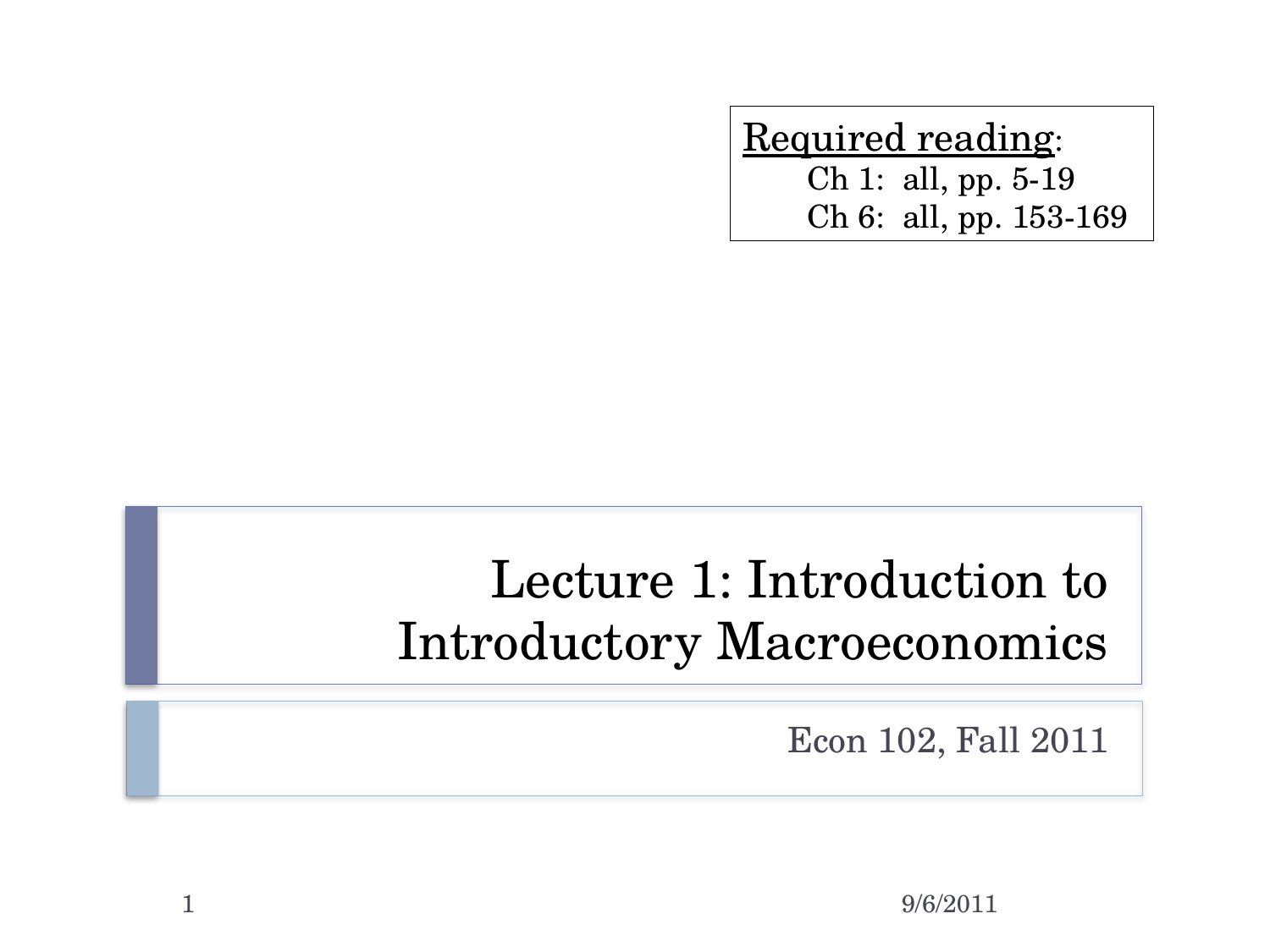

Required reading:
	Ch 1:  all, pp. 5-19
	Ch 6:  all, pp. 153-169
# Lecture 1: Introduction to Introductory Macroeconomics
Econ 102, Fall 2011
1
9/6/2011